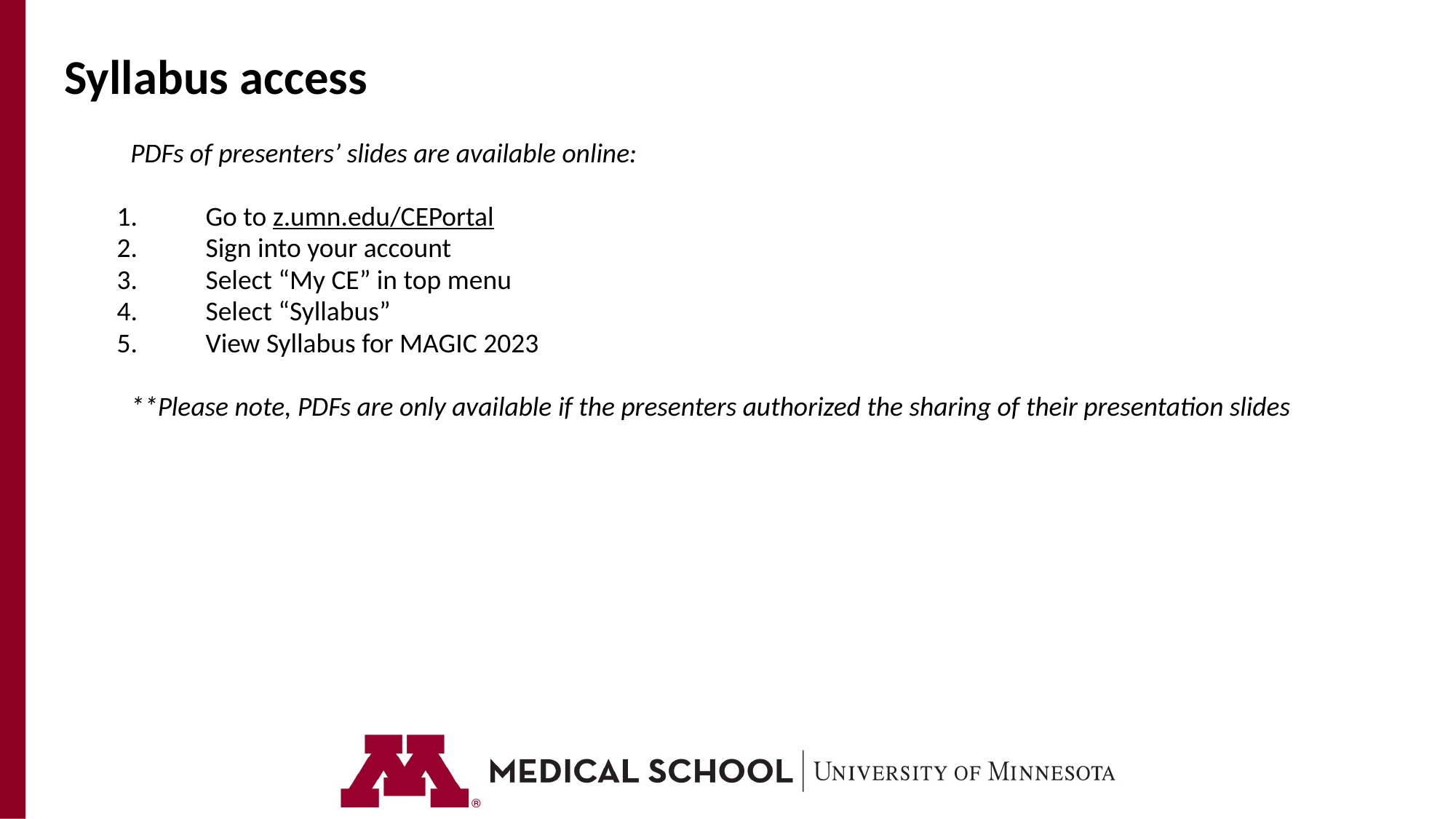

# Syllabus access

PDFs of presenters’ slides are available online:

Go to z.umn.edu/CEPortal
Sign into your account
Select “My CE” in top menu
Select “Syllabus”
View Syllabus for MAGIC 2023

**Please note, PDFs are only available if the presenters authorized the sharing of their presentation slides